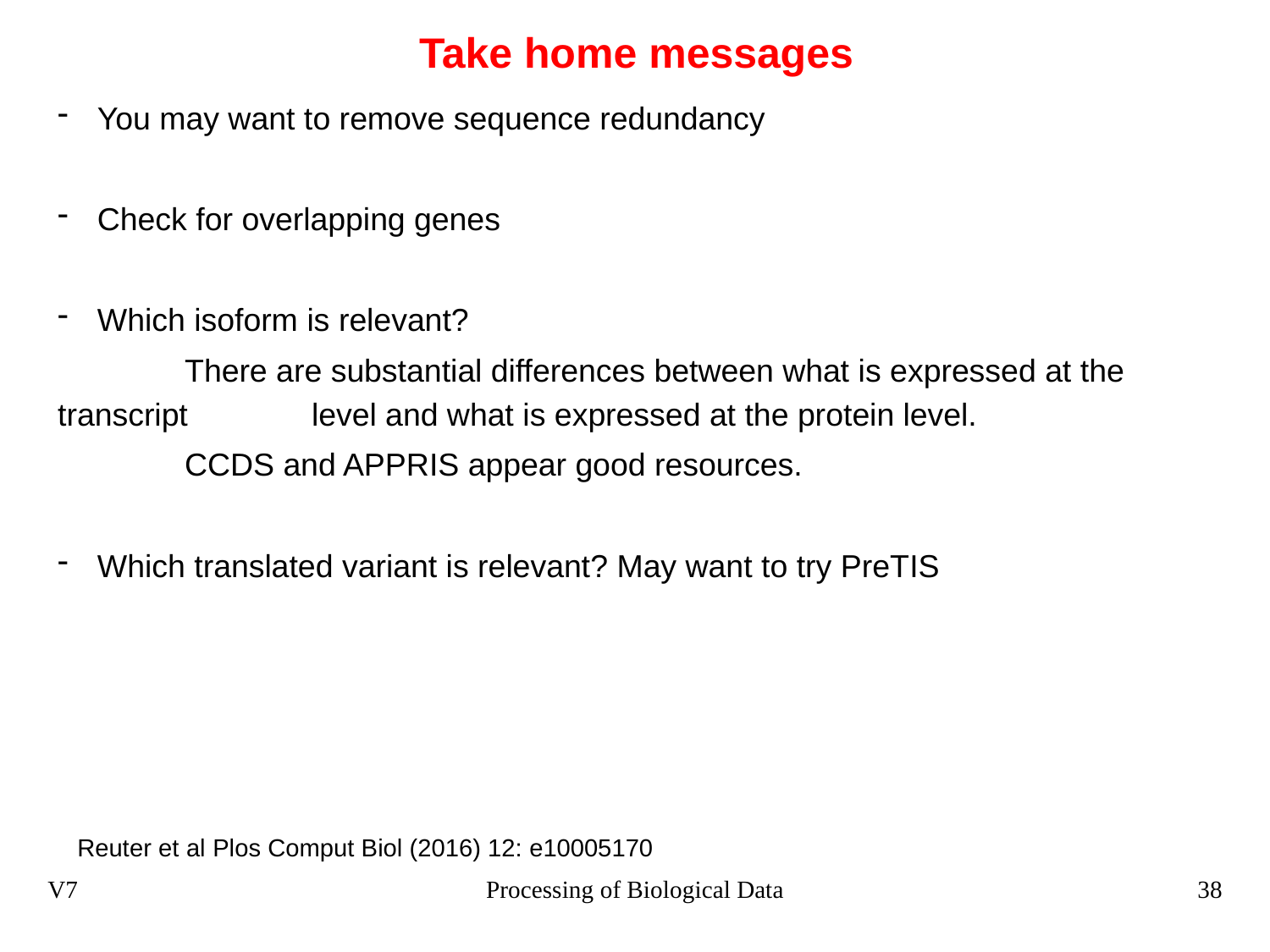

# Take home messages
You may want to remove sequence redundancy

Check for overlapping genes

Which isoform is relevant?
	There are substantial differences between what is expressed at the transcript	level and what is expressed at the protein level.
	CCDS and APPRIS appear good resources.

Which translated variant is relevant? May want to try PreTIS
Reuter et al Plos Comput Biol (2016) 12: e10005170
V7
Processing of Biological Data
38